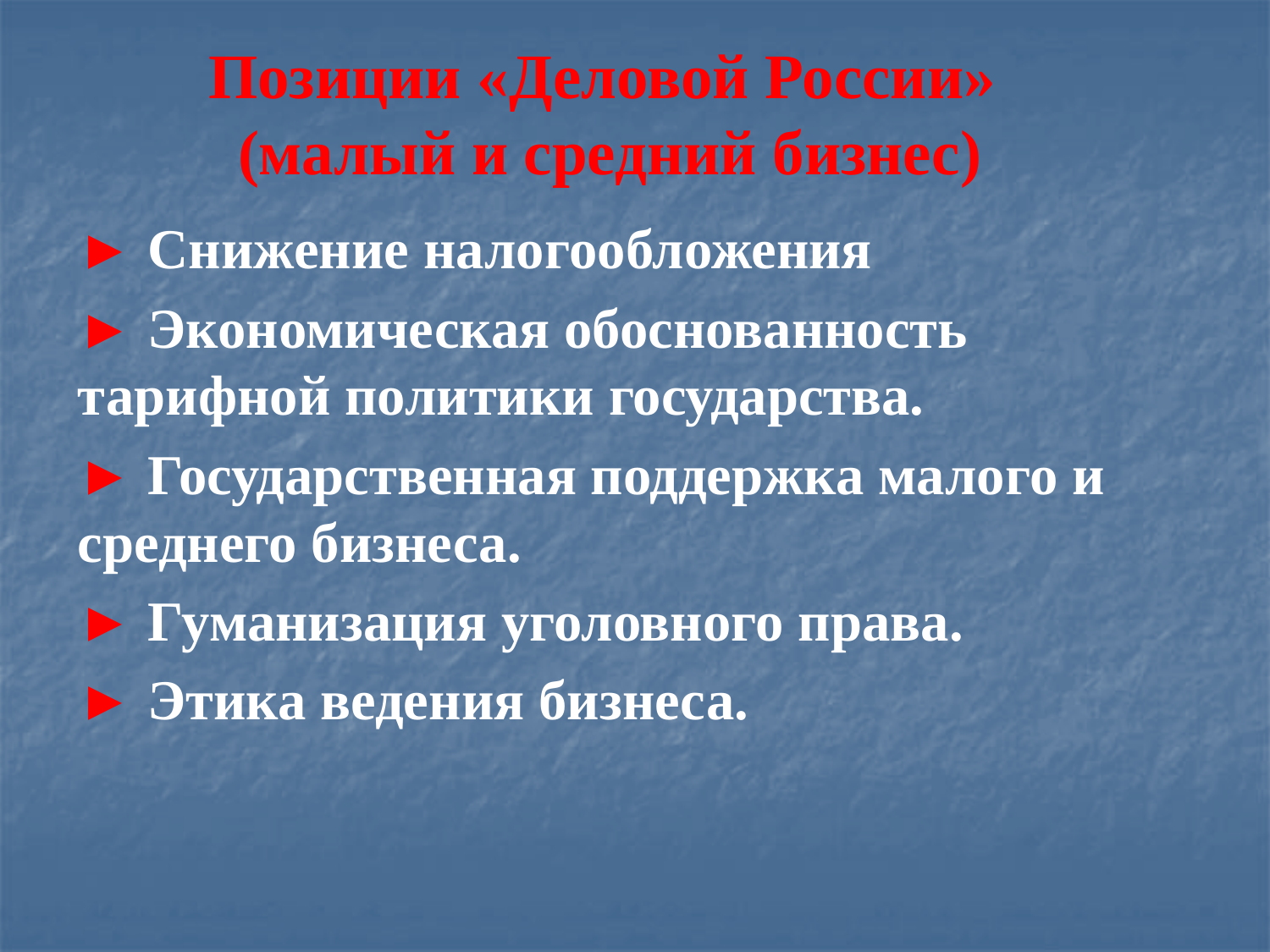

Позиции «Деловой России»
(малый и средний бизнес)
► Снижение налогообложения
► Экономическая обоснованность тарифной политики государства.
► Государственная поддержка малого и среднего бизнеса.
► Гуманизация уголовного права.
► Этика ведения бизнеса.